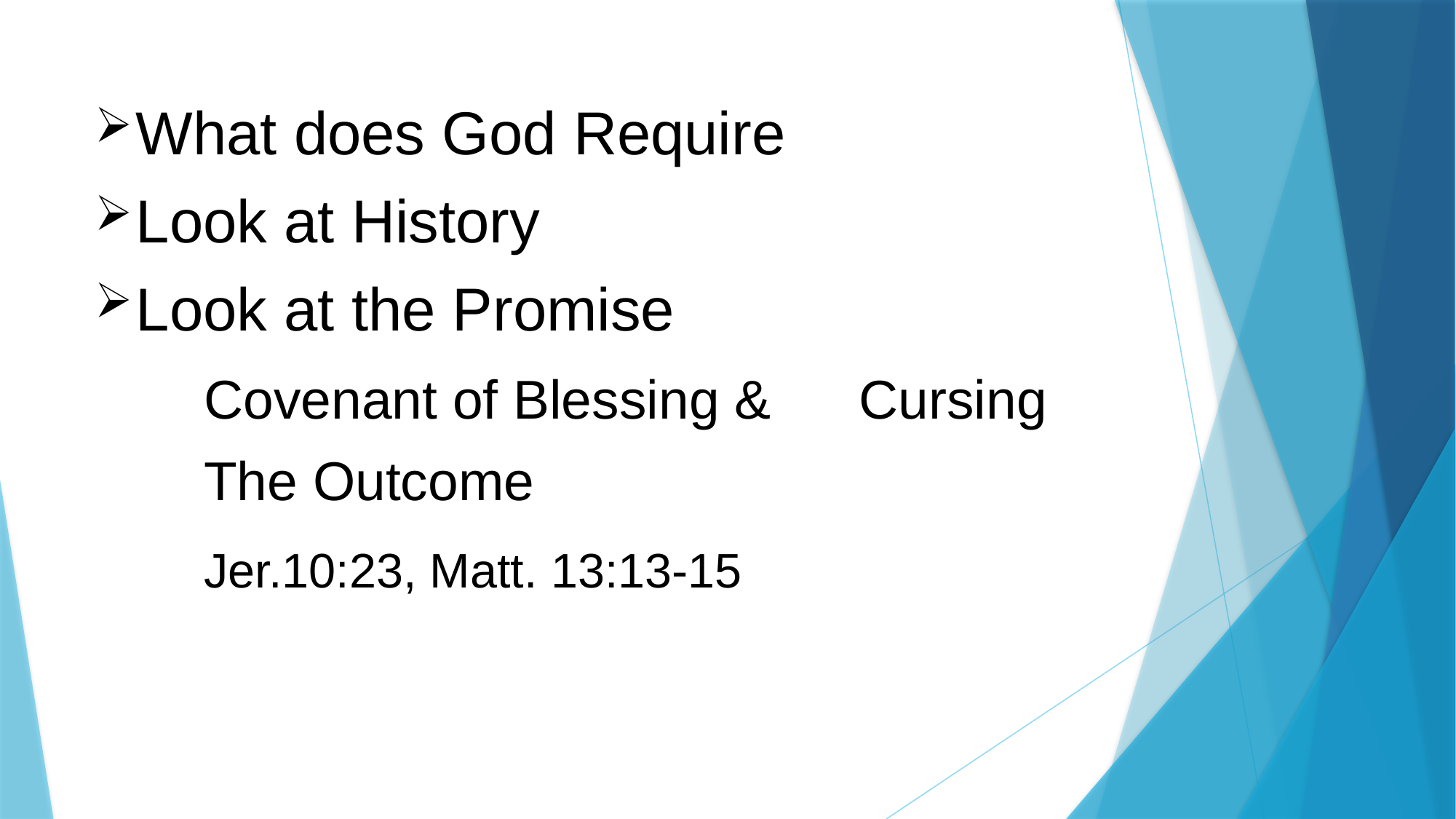

#
What does God Require
Look at History
Look at the Promise
	Covenant of Blessing & 	Cursing
	The Outcome
	Jer.10:23, Matt. 13:13-15